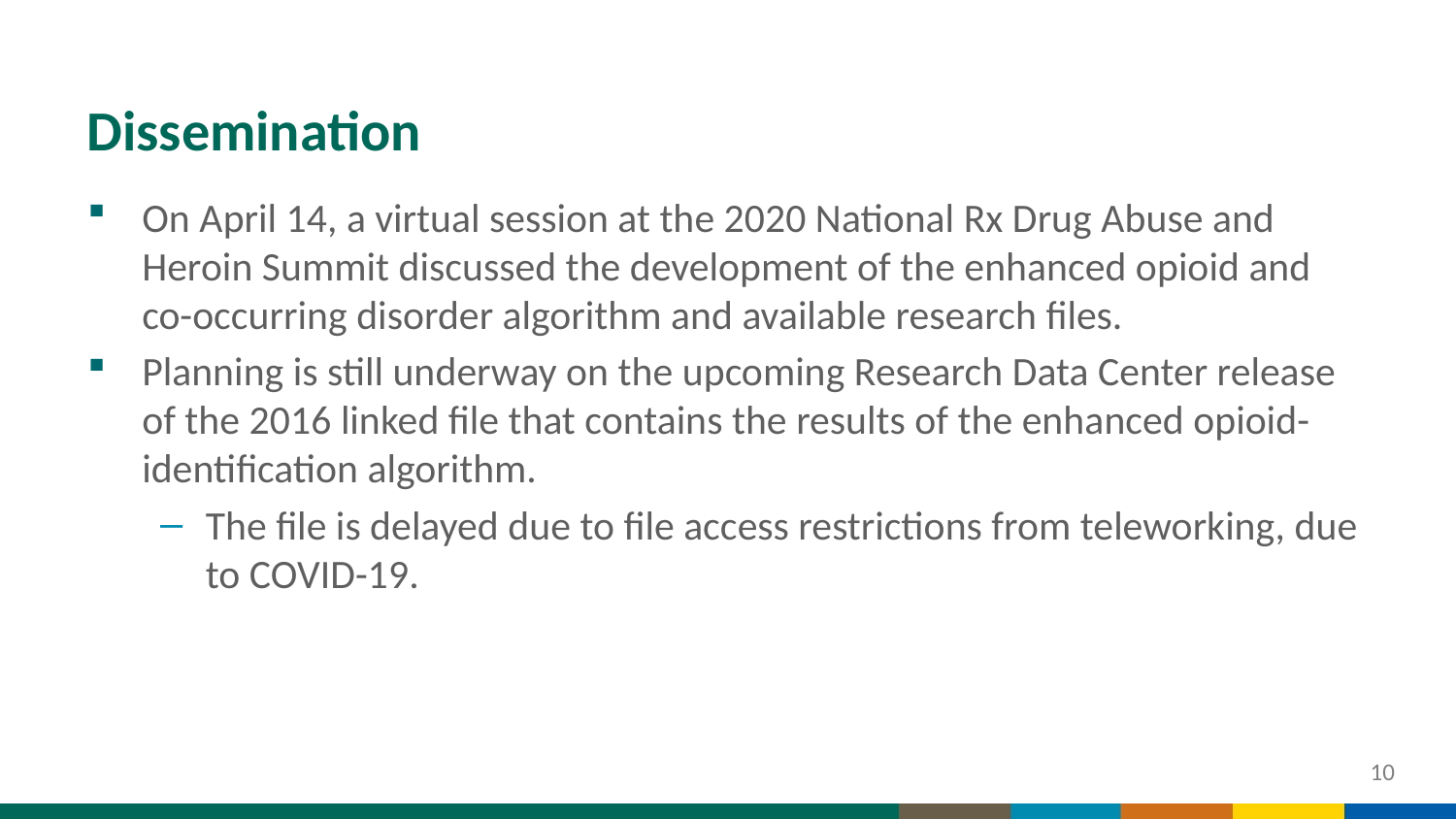

# Dissemination
On April 14, a virtual session at the 2020 National Rx Drug Abuse and Heroin Summit discussed the development of the enhanced opioid and co-occurring disorder algorithm and available research files.
Planning is still underway on the upcoming Research Data Center release of the 2016 linked file that contains the results of the enhanced opioid-identification algorithm.
The file is delayed due to file access restrictions from teleworking, due to COVID-19.